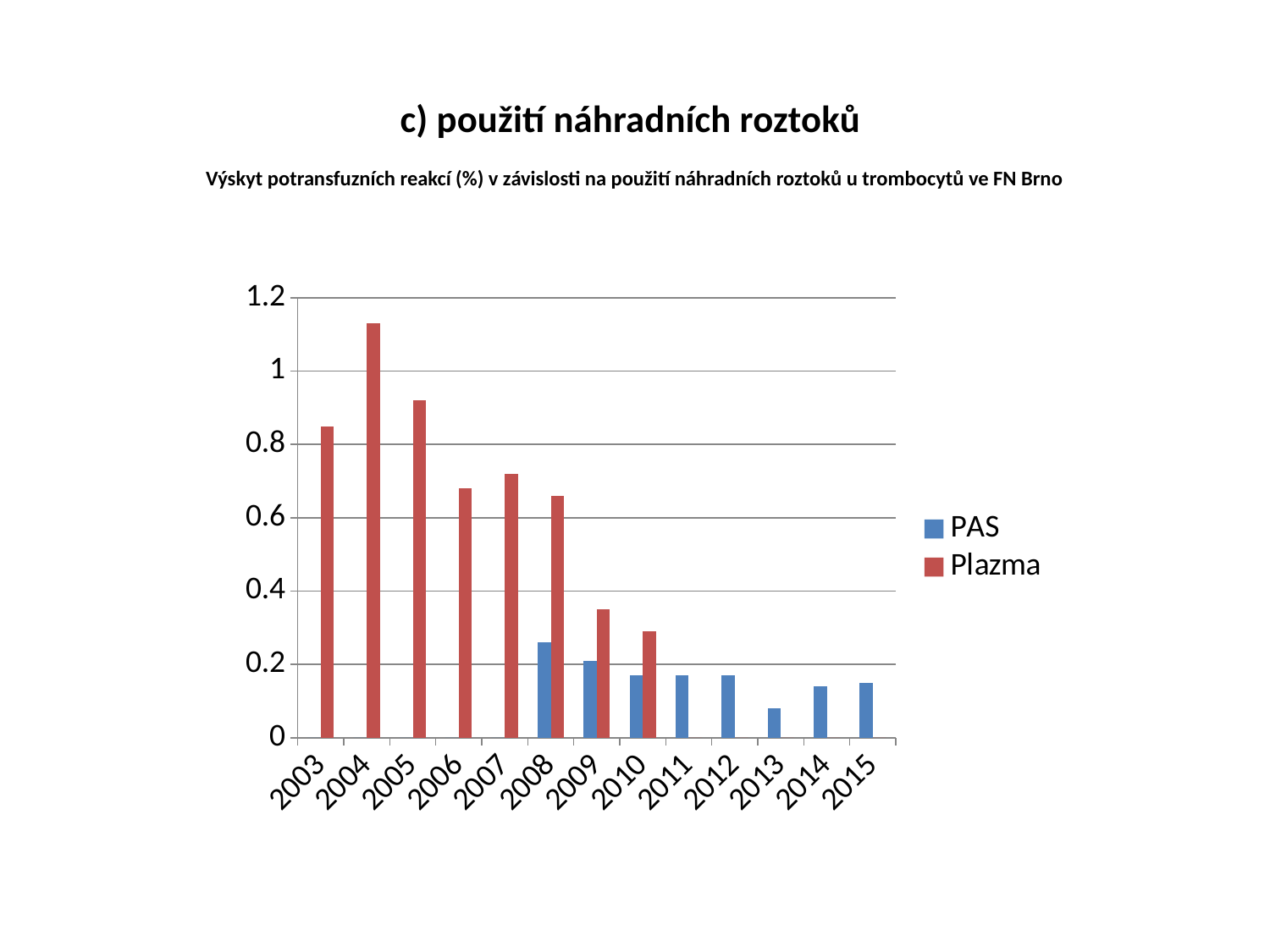

# c) použití náhradních roztoků Výskyt potransfuzních reakcí (%) v závislosti na použití náhradních roztoků u trombocytů ve FN Brno

### Chart

| Category | PAS | Plazma |
|---|---|---|
| 2003 | 0.0 | 0.85 |
| 2004 | 0.0 | 1.13 |
| 2005 | 0.0 | 0.92 |
| 2006 | 0.0 | 0.68 |
| 2007 | 0.0 | 0.72 |
| 2008 | 0.26 | 0.66 |
| 2009 | 0.21 | 0.35 |
| 2010 | 0.17 | 0.29 |
| 2011 | 0.17 | 0.0 |
| 2012 | 0.17 | 0.0 |
| 2013 | 0.08 | 0.0 |
| 2014 | 0.14 | 0.0 |
| 2015 | 0.15 | 0.0 |